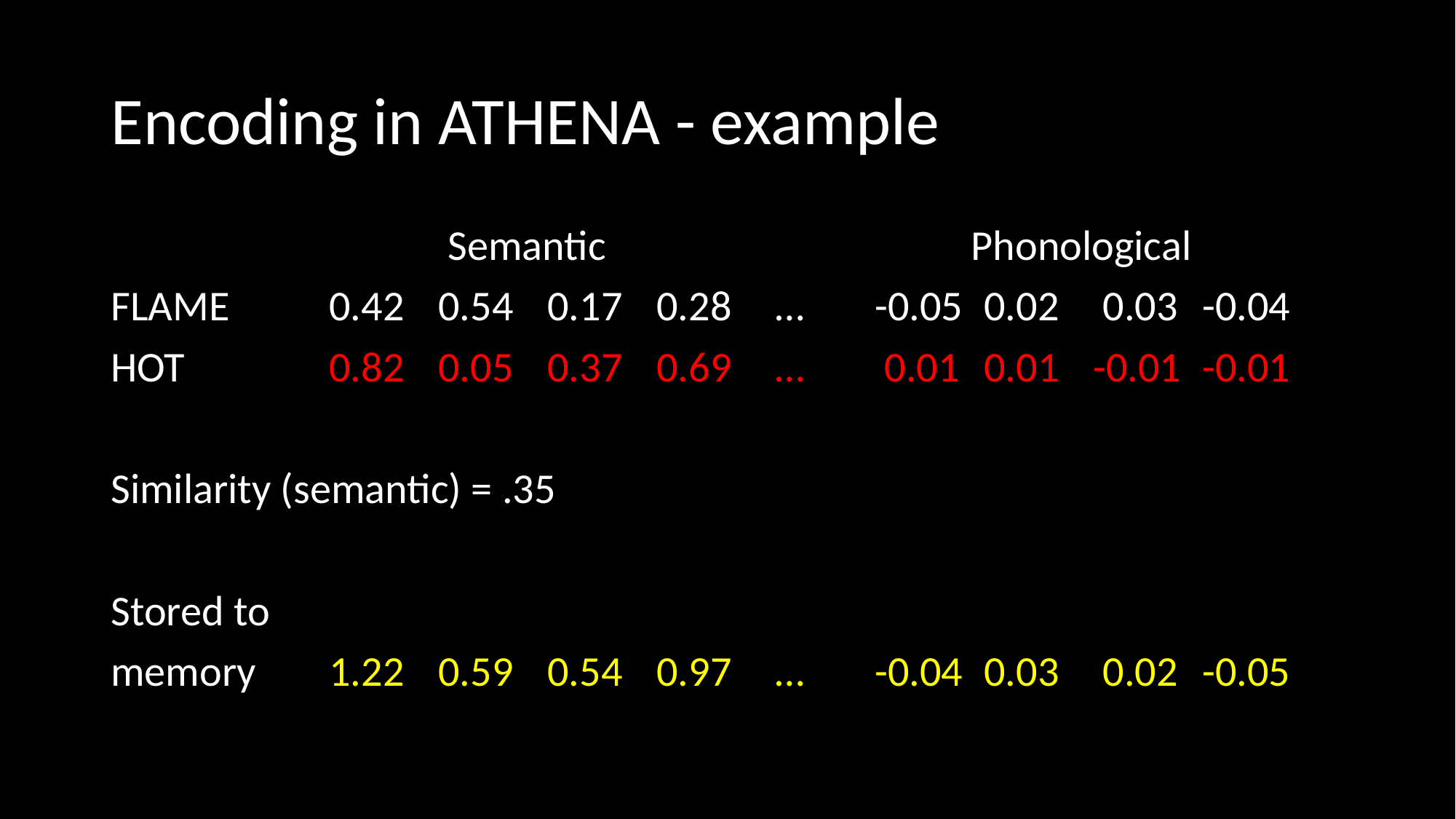

# Encoding in ATHENA - example
		 Semantic			          Phonological
FLAME	0.42	0.54	0.17	0.28	 …	-0.05	0.02	 0.03	-0.04
HOT		0.82	0.05	0.37	0.69	 …	 0.01	0.01	-0.01	-0.01

Similarity (semantic) = .35

Stored to
memory	1.22	0.59	0.54	0.97	 …	-0.04	0.03	 0.02	-0.05